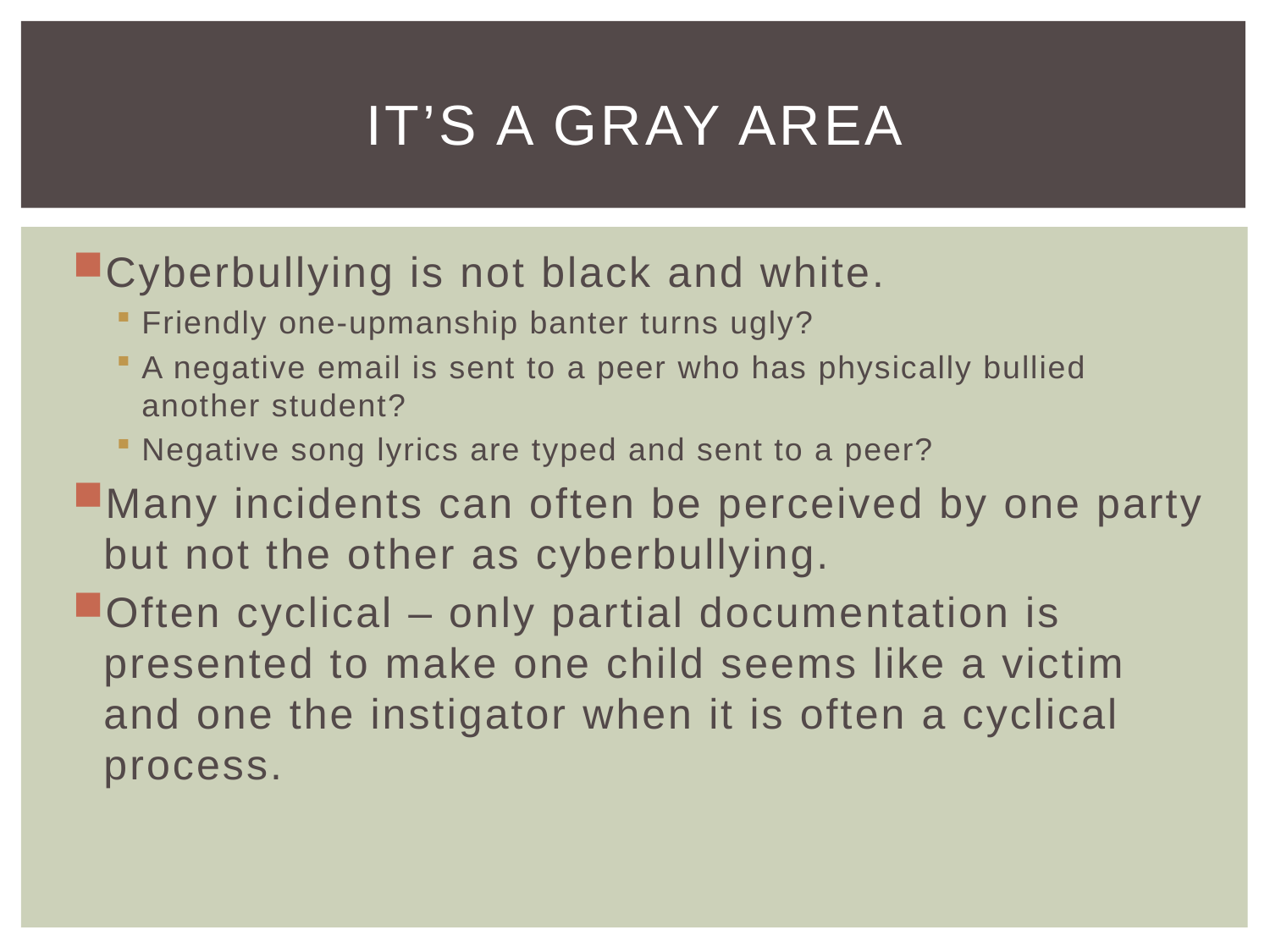

# It’s a gray area
Cyberbullying is not black and white.
Friendly one-upmanship banter turns ugly?
A negative email is sent to a peer who has physically bullied another student?
Negative song lyrics are typed and sent to a peer?
Many incidents can often be perceived by one party but not the other as cyberbullying.
Often cyclical – only partial documentation is presented to make one child seems like a victim and one the instigator when it is often a cyclical process.